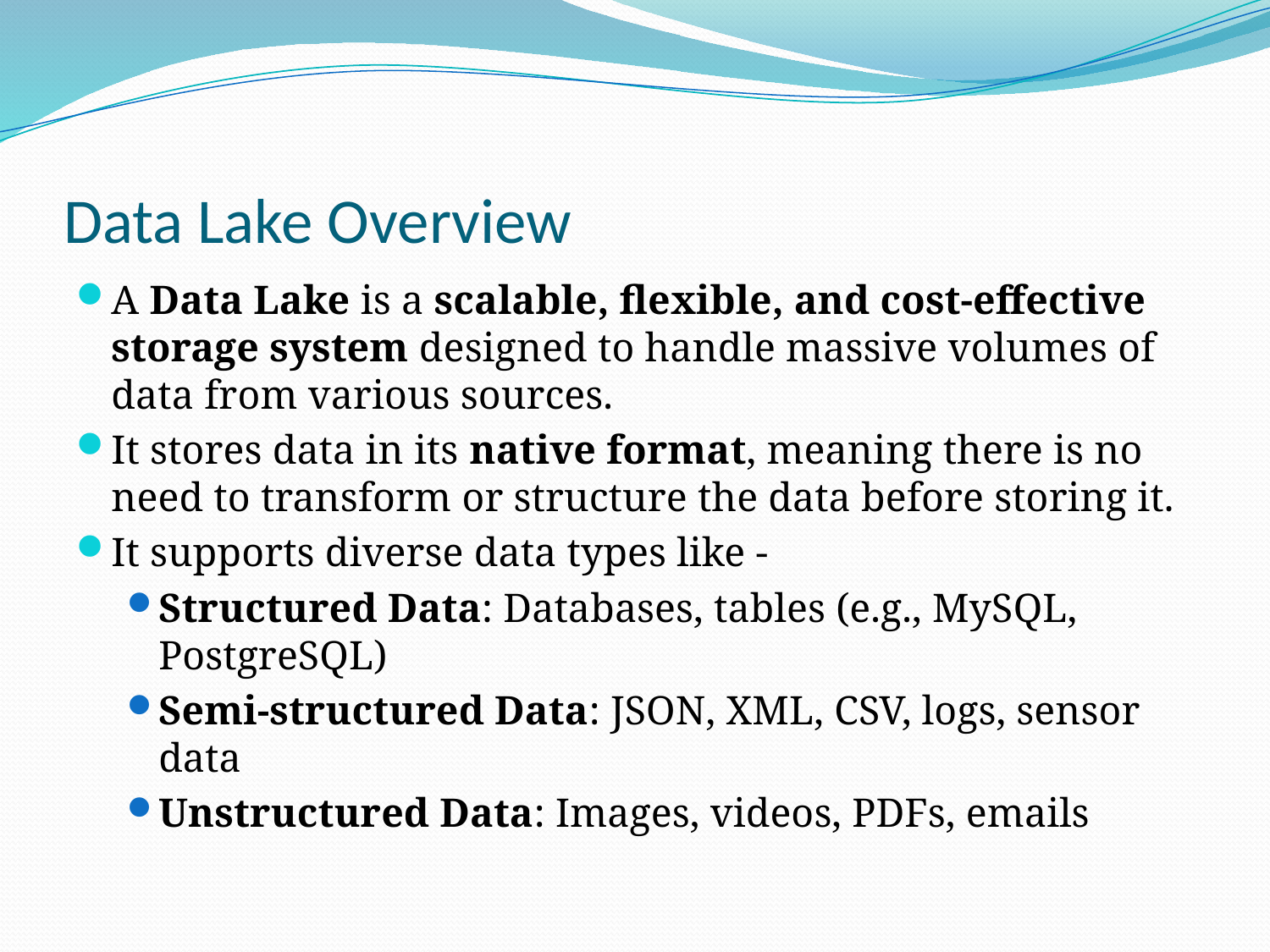

# Data Lake Overview
A Data Lake is a scalable, flexible, and cost-effective storage system designed to handle massive volumes of data from various sources.
It stores data in its native format, meaning there is no need to transform or structure the data before storing it.
It supports diverse data types like -
Structured Data: Databases, tables (e.g., MySQL, PostgreSQL)
Semi-structured Data: JSON, XML, CSV, logs, sensor data
Unstructured Data: Images, videos, PDFs, emails